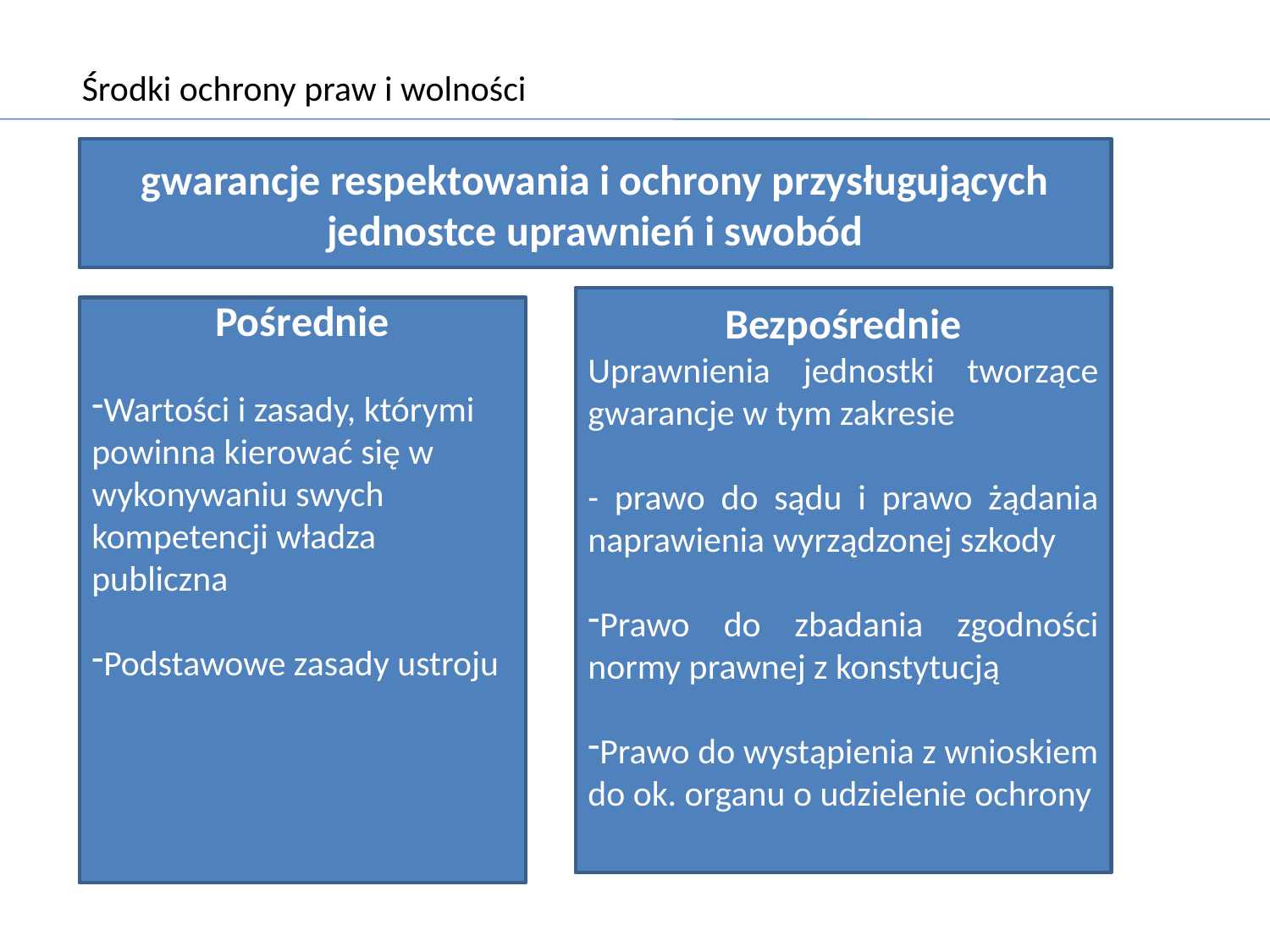

Środki ochrony praw i wolności
gwarancje respektowania i ochrony przysługujących jednostce uprawnień i swobód
Bezpośrednie
Uprawnienia jednostki tworzące gwarancje w tym zakresie
- prawo do sądu i prawo żądania naprawienia wyrządzonej szkody

Prawo do zbadania zgodności normy prawnej z konstytucją

Prawo do wystąpienia z wnioskiem do ok. organu o udzielenie ochrony

Pośrednie

Wartości i zasady, którymi powinna kierować się w wykonywaniu swych kompetencji władza publiczna

Podstawowe zasady ustroju